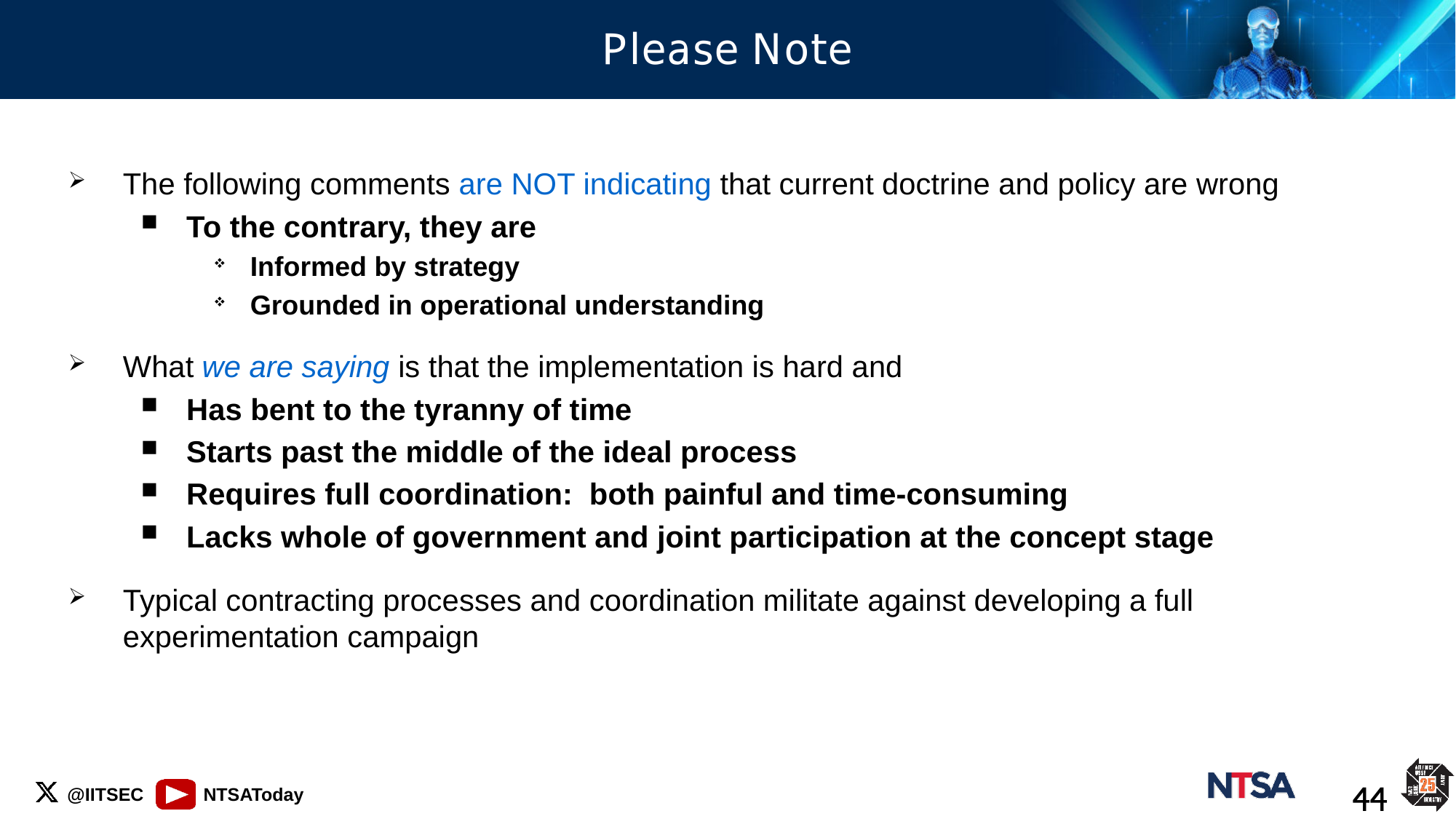

# Please Note
The following comments are NOT indicating that current doctrine and policy are wrong
To the contrary, they are
Informed by strategy
Grounded in operational understanding
What we are saying is that the implementation is hard and
Has bent to the tyranny of time
Starts past the middle of the ideal process
Requires full coordination:  both painful and time-consuming
Lacks whole of government and joint participation at the concept stage
Typical contracting processes and coordination militate against developing a full experimentation campaign

44